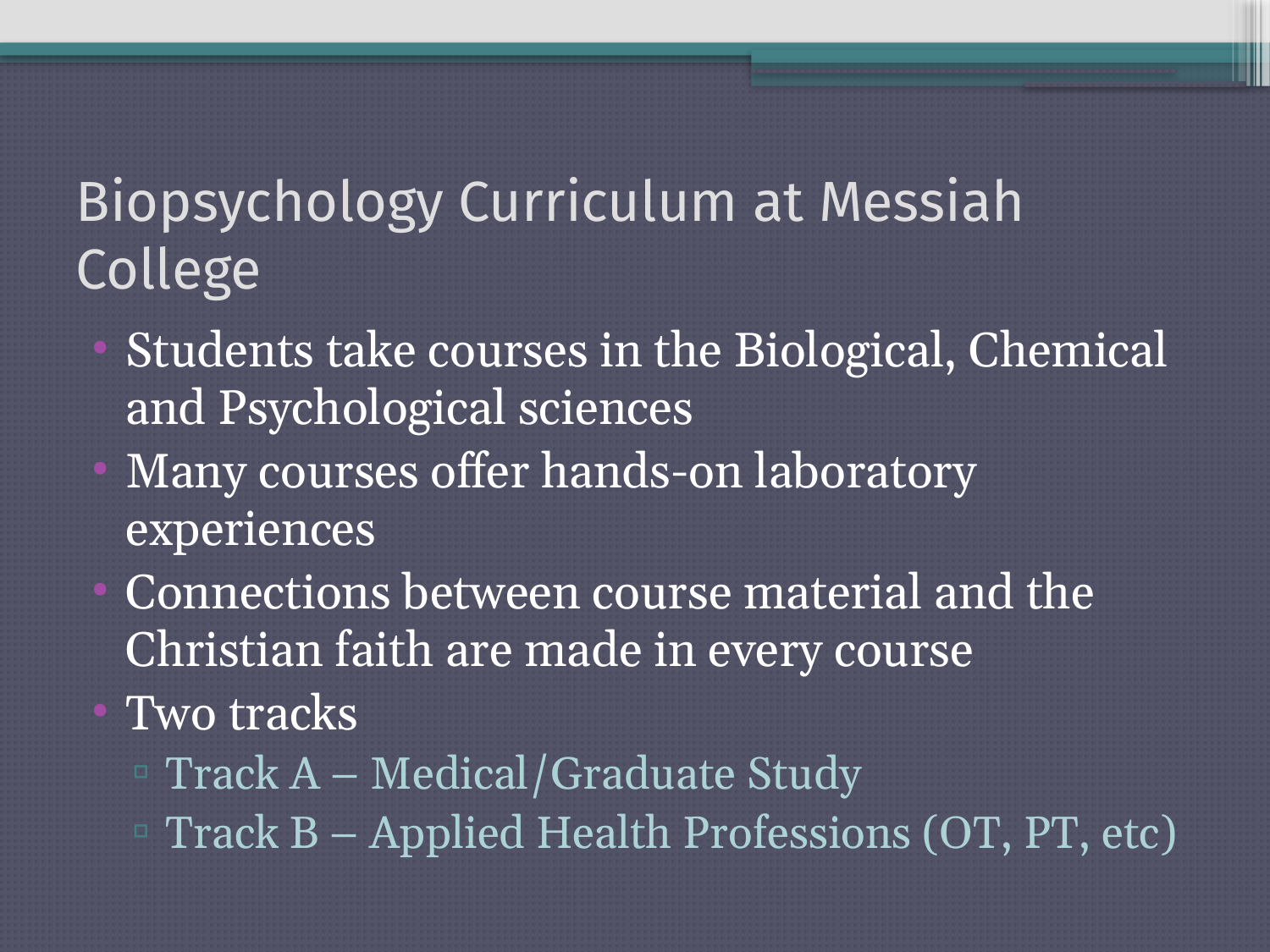

# Biopsychology Curriculum at Messiah College
Students take courses in the Biological, Chemical and Psychological sciences
Many courses offer hands-on laboratory experiences
Connections between course material and the Christian faith are made in every course
Two tracks
Track A – Medical/Graduate Study
Track B – Applied Health Professions (OT, PT, etc)